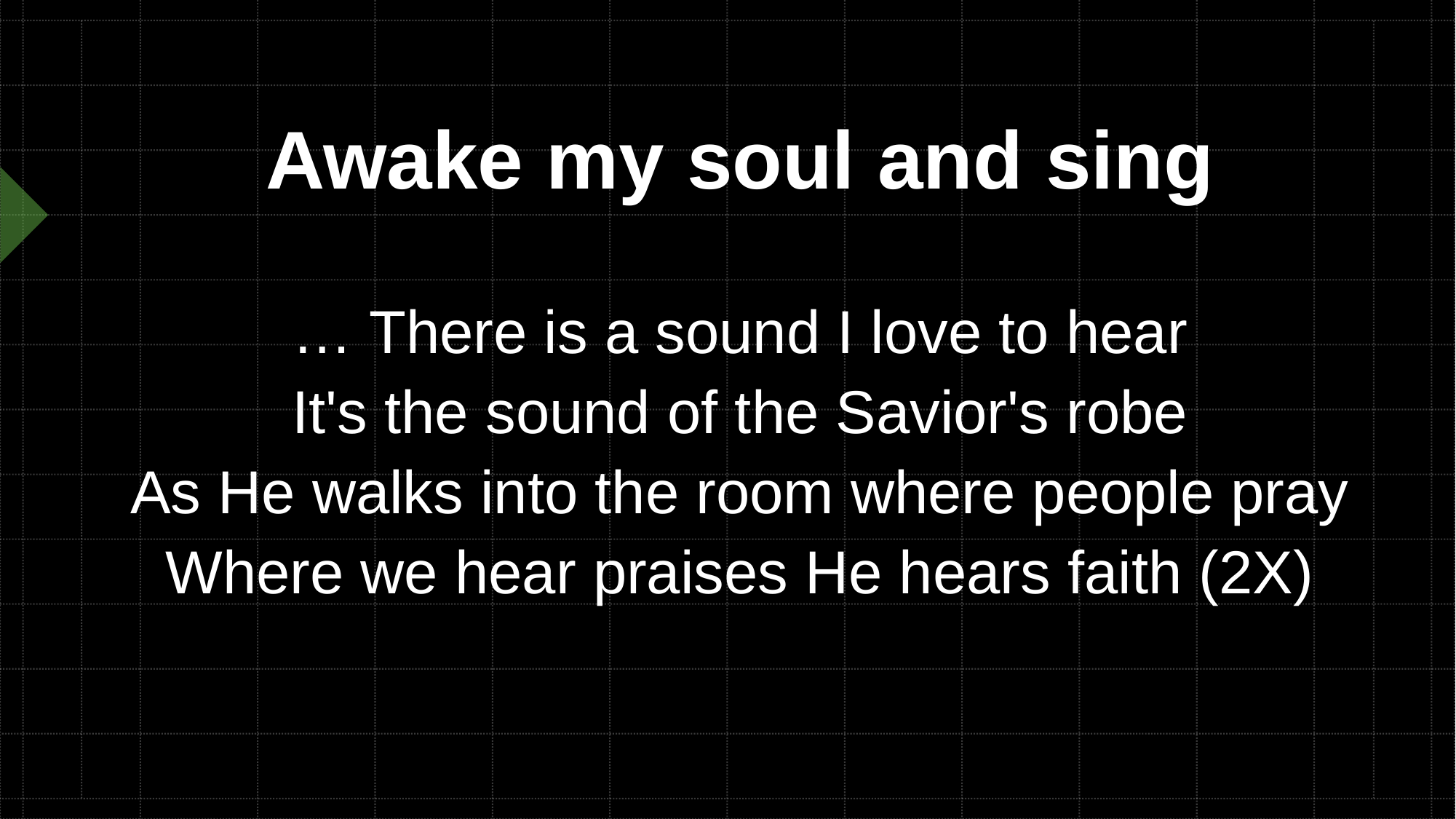

Awake my soul and sing
… There is a sound I love to hear
It's the sound of the Savior's robe
As He walks into the room where people pray
Where we hear praises He hears faith (2X)